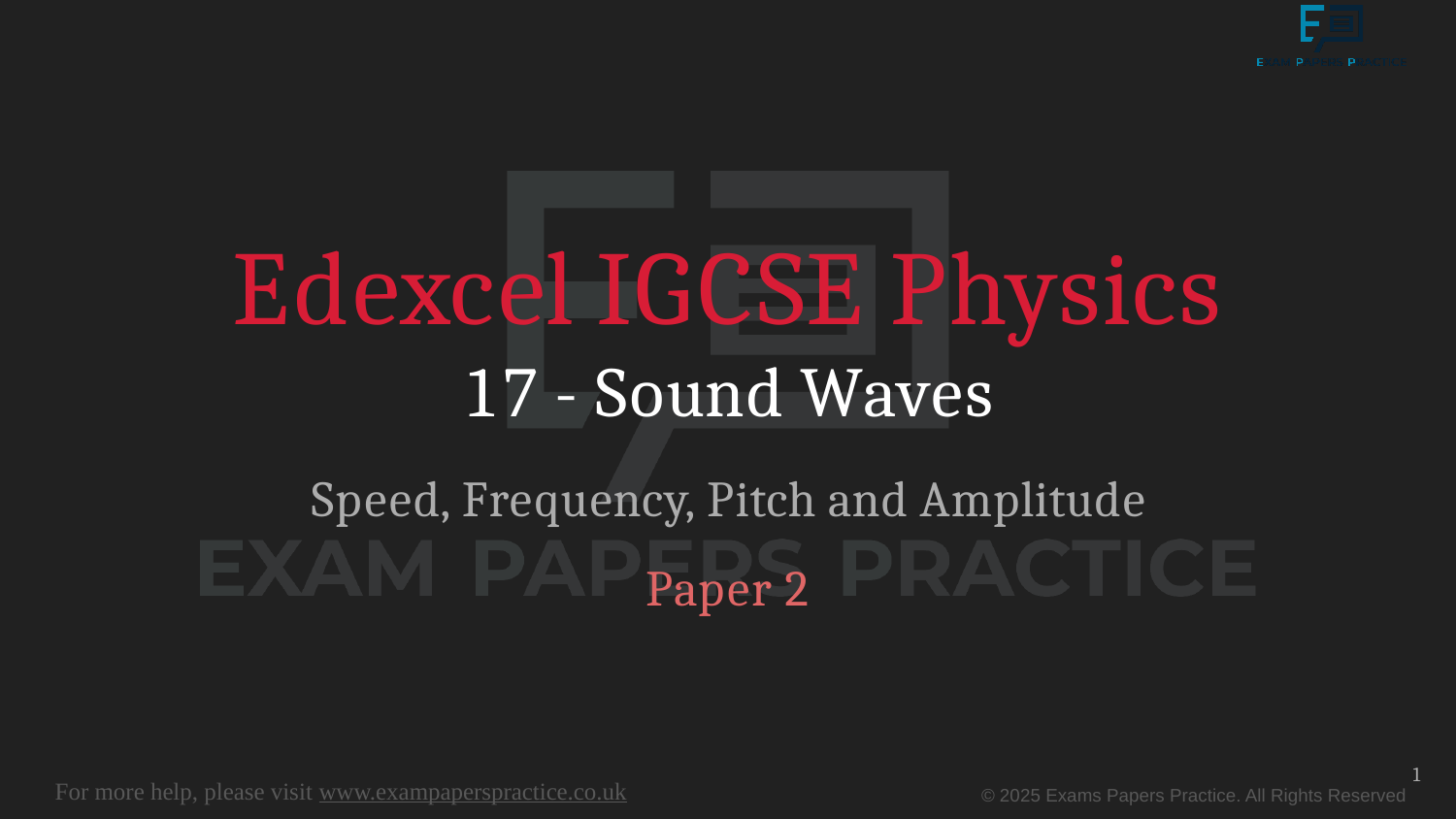

# Edexcel IGCSE Physics
17 - Sound Waves
Speed, Frequency, Pitch and Amplitude

Paper 2

1